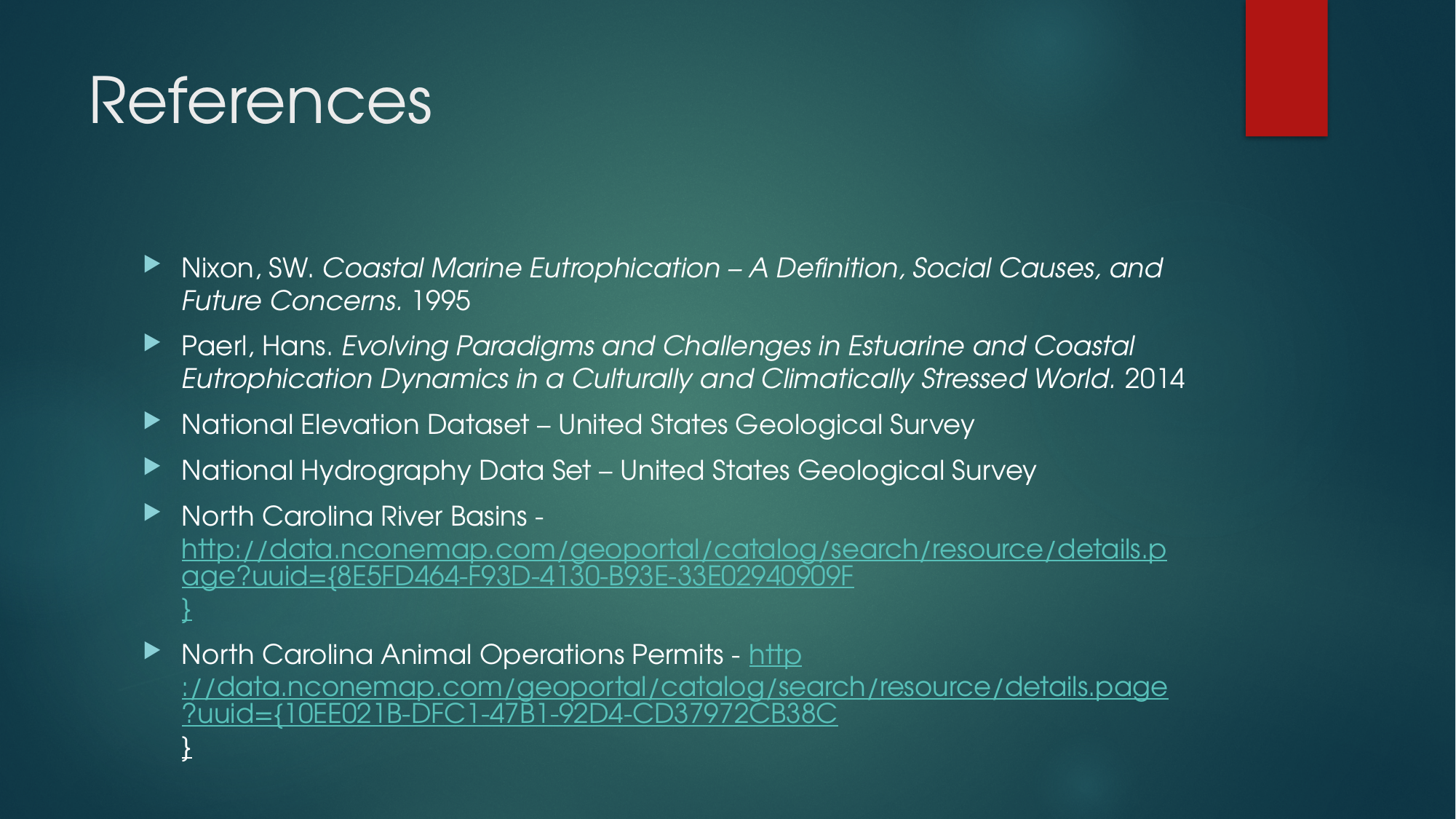

# References
Nixon, SW. Coastal Marine Eutrophication – A Definition, Social Causes, and Future Concerns. 1995
Paerl, Hans. Evolving Paradigms and Challenges in Estuarine and Coastal Eutrophication Dynamics in a Culturally and Climatically Stressed World. 2014
National Elevation Dataset – United States Geological Survey
National Hydrography Data Set – United States Geological Survey
North Carolina River Basins - http://data.nconemap.com/geoportal/catalog/search/resource/details.page?uuid={8E5FD464-F93D-4130-B93E-33E02940909F}
North Carolina Animal Operations Permits - http://data.nconemap.com/geoportal/catalog/search/resource/details.page?uuid={10EE021B-DFC1-47B1-92D4-CD37972CB38C}